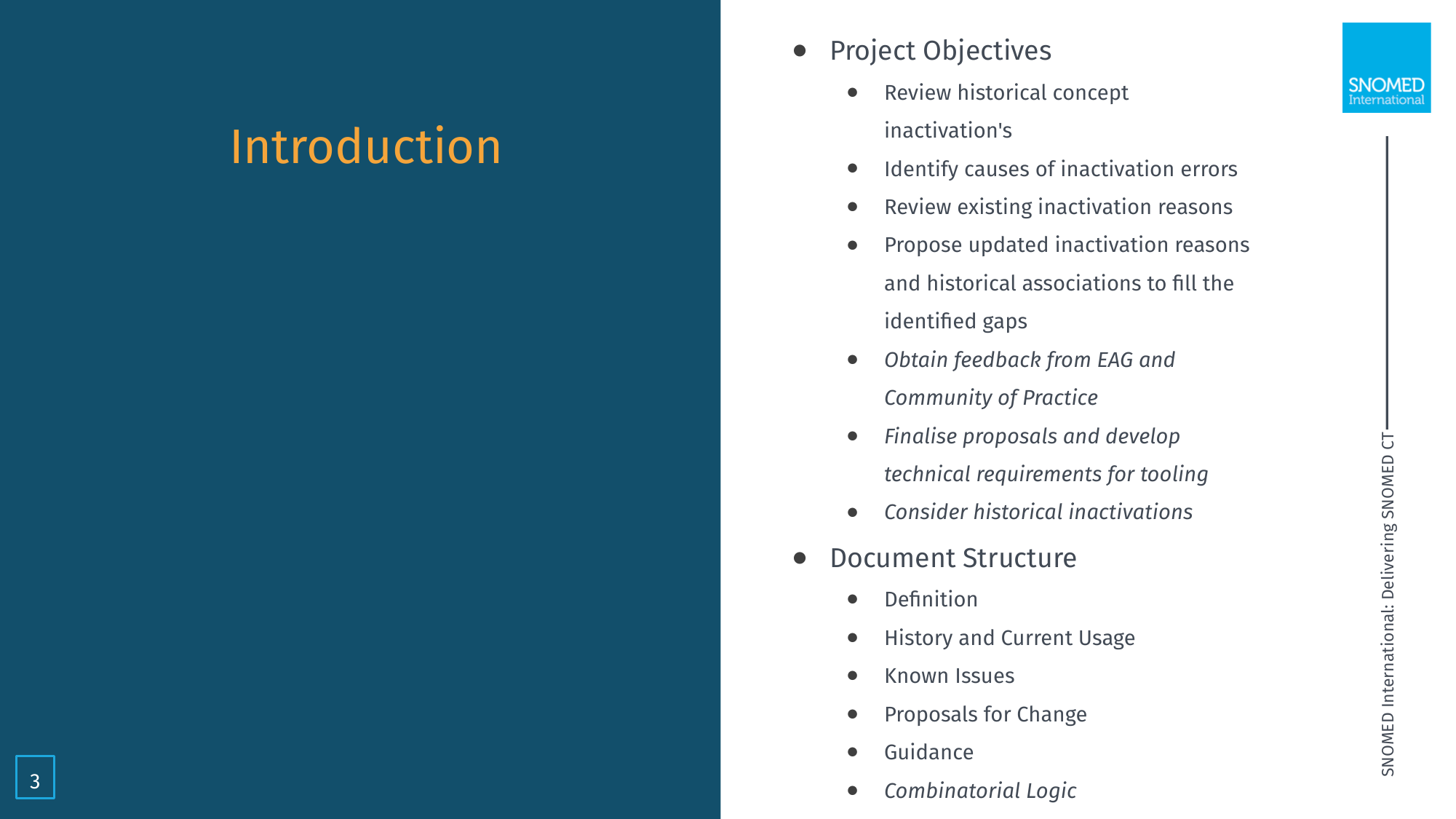

Project Objectives
Review historical concept inactivation's
Identify causes of inactivation errors
Review existing inactivation reasons
Propose updated inactivation reasons and historical associations to fill the identified gaps
Obtain feedback from EAG and Community of Practice
Finalise proposals and develop technical requirements for tooling
Consider historical inactivations
Document Structure
Definition
History and Current Usage
Known Issues
Proposals for Change
Guidance
Combinatorial Logic
Introduction